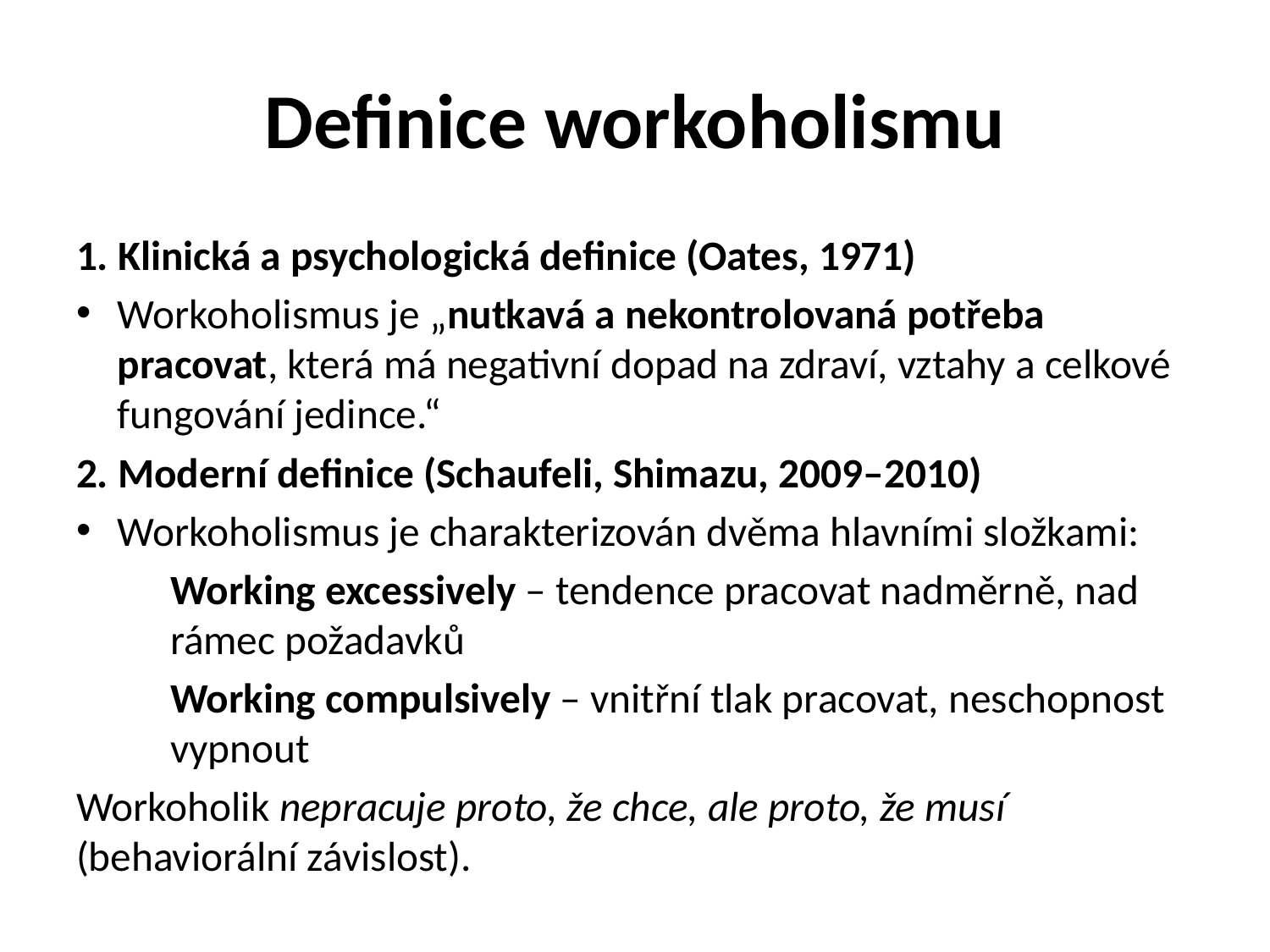

# Definice workoholismu
1. Klinická a psychologická definice (Oates, 1971)
Workoholismus je „nutkavá a nekontrolovaná potřeba pracovat, která má negativní dopad na zdraví, vztahy a celkové fungování jedince.“
2. Moderní definice (Schaufeli, Shimazu, 2009–2010)
Workoholismus je charakterizován dvěma hlavními složkami:
	Working excessively – tendence pracovat nadměrně, nad 	rámec požadavků
	Working compulsively – vnitřní tlak pracovat, neschopnost 	vypnout
Workoholik nepracuje proto, že chce, ale proto, že musí (behaviorální závislost).